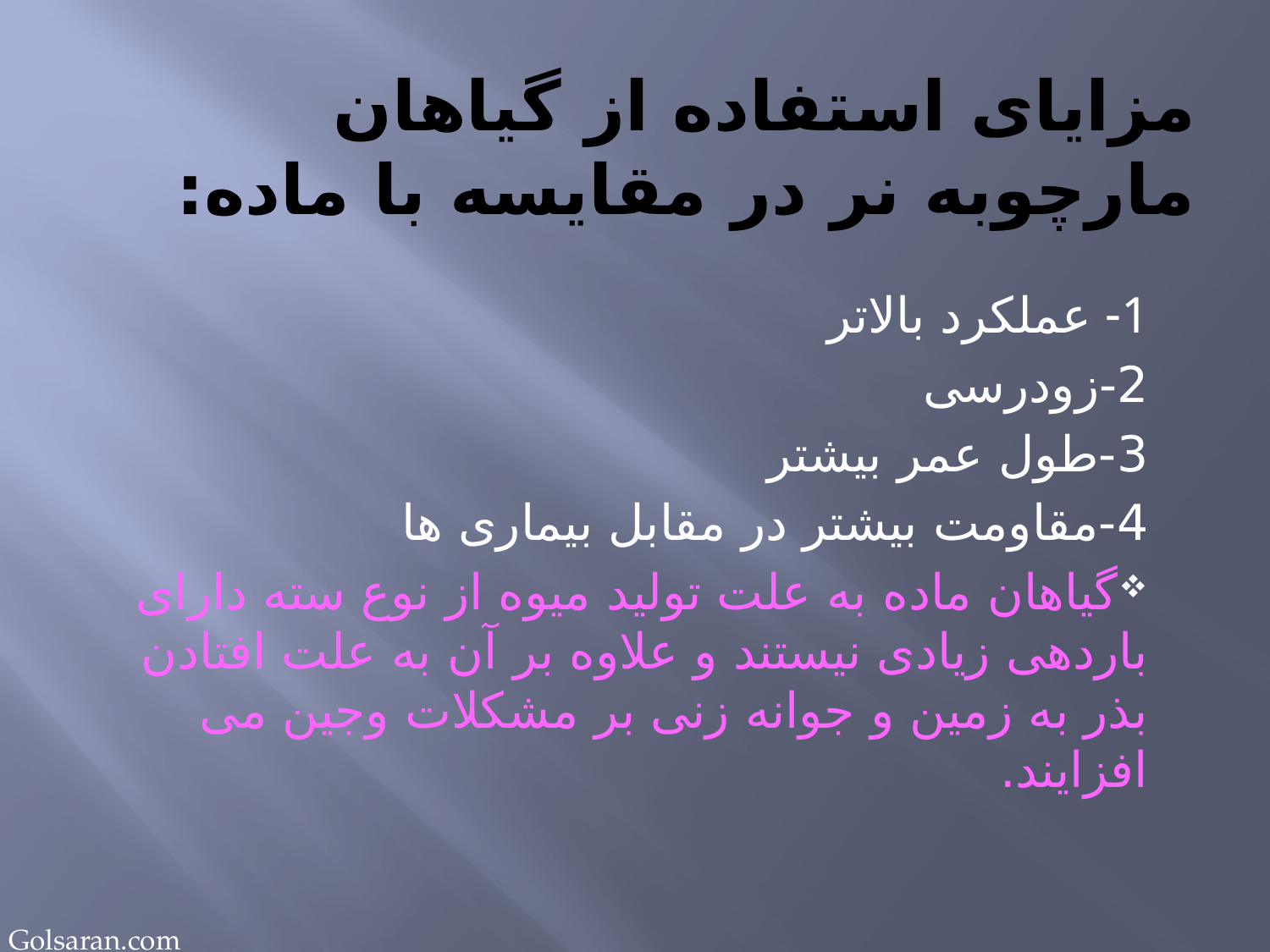

# مزایای استفاده از گیاهان مارچوبه نر در مقایسه با ماده:
1- عملکرد بالاتر
2-زودرسی
3-طول عمر بیشتر
4-مقاومت بیشتر در مقابل بیماری ها
گیاهان ماده به علت تولید میوه از نوع سته دارای باردهی زیادی نیستند و علاوه بر آن به علت افتادن بذر به زمین و جوانه زنی بر مشکلات وجین می افزایند.
Golsaran.com